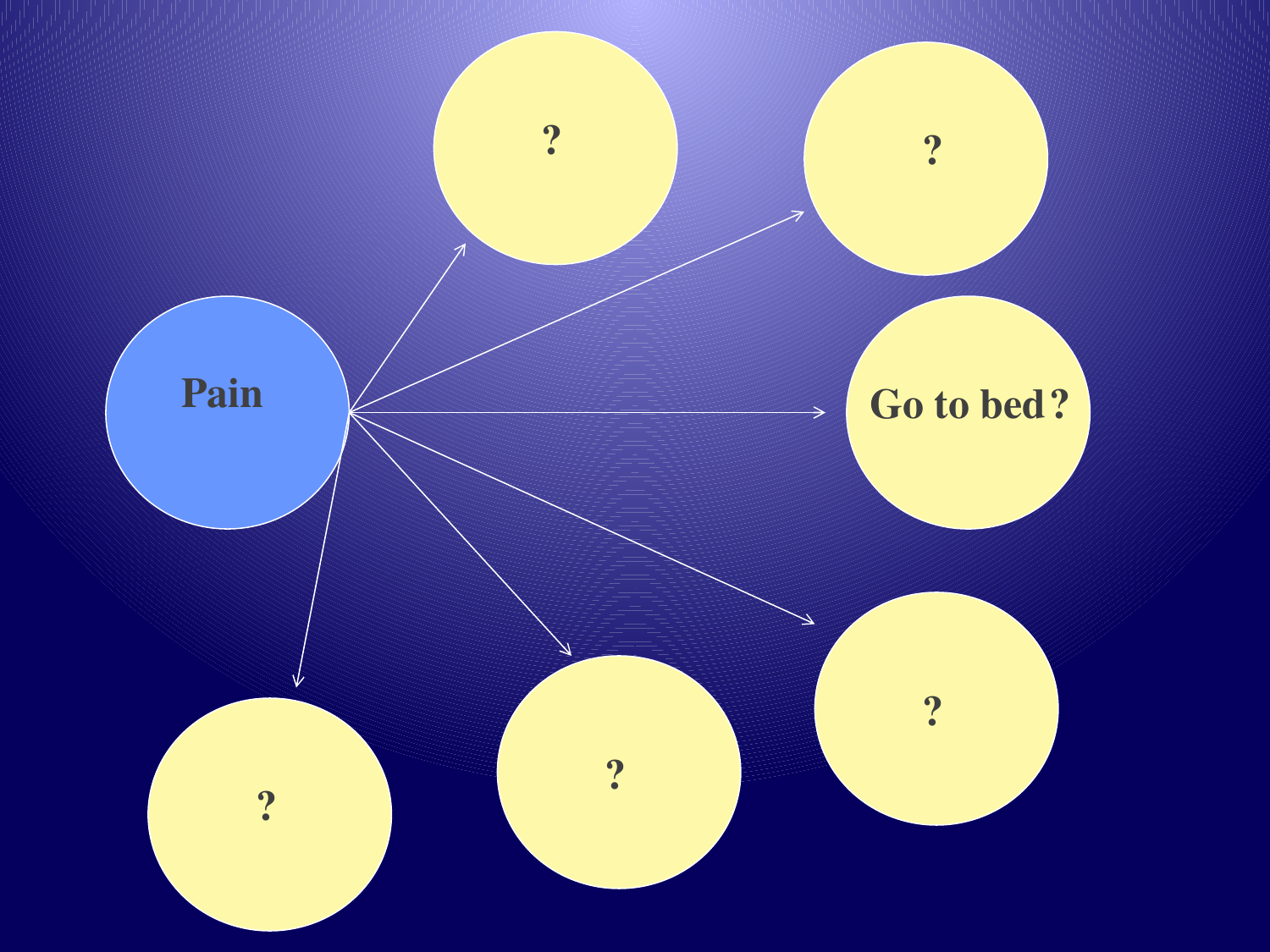

?
?

Go to bed
Pain
?

?
?
?